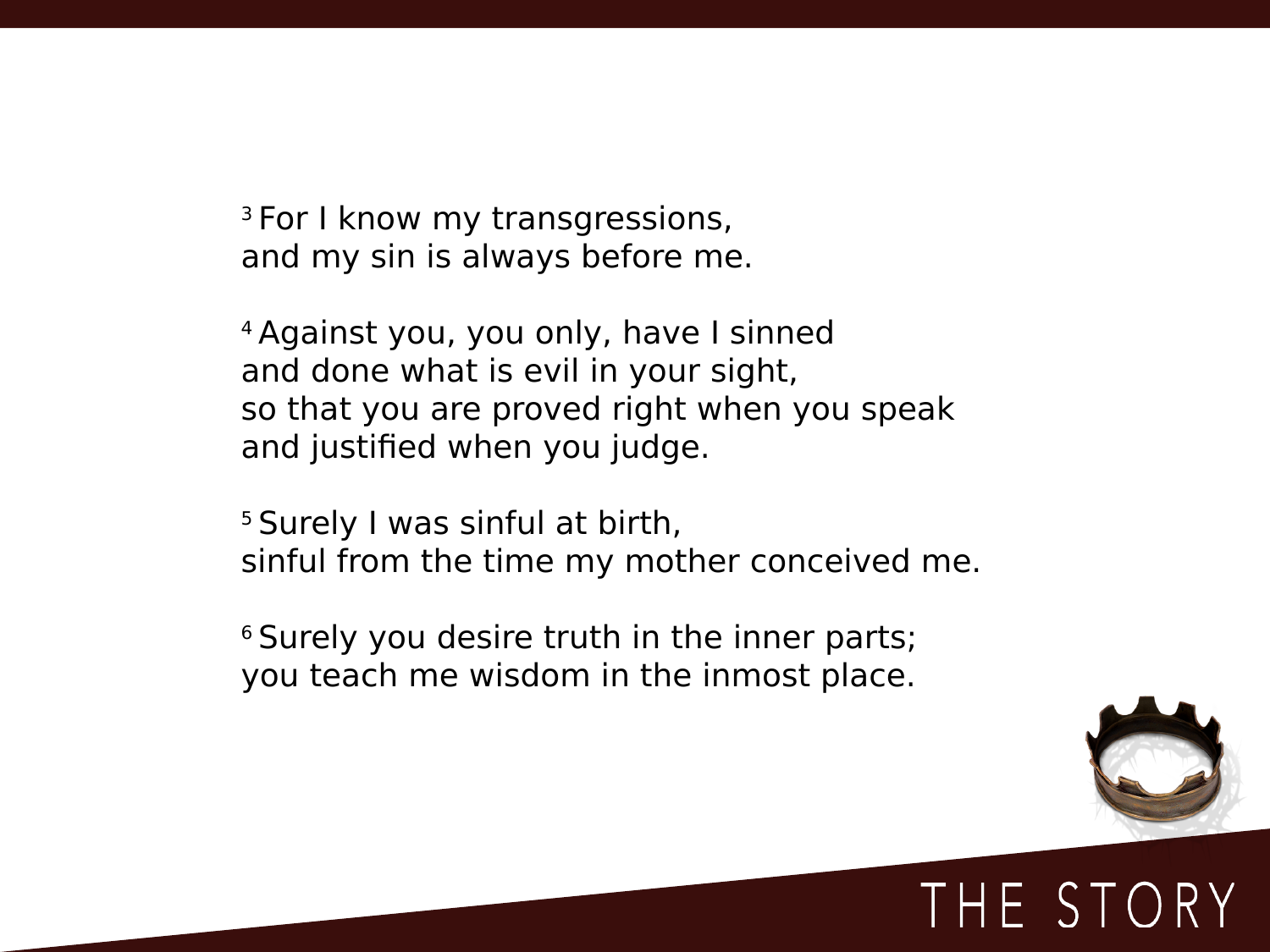

3 For I know my transgressions,
and my sin is always before me.

4 Against you, you only, have I sinned
and done what is evil in your sight,
so that you are proved right when you speak
and justified when you judge.

5 Surely I was sinful at birth,
sinful from the time my mother conceived me.

6 Surely you desire truth in the inner parts;
you teach me wisdom in the inmost place.